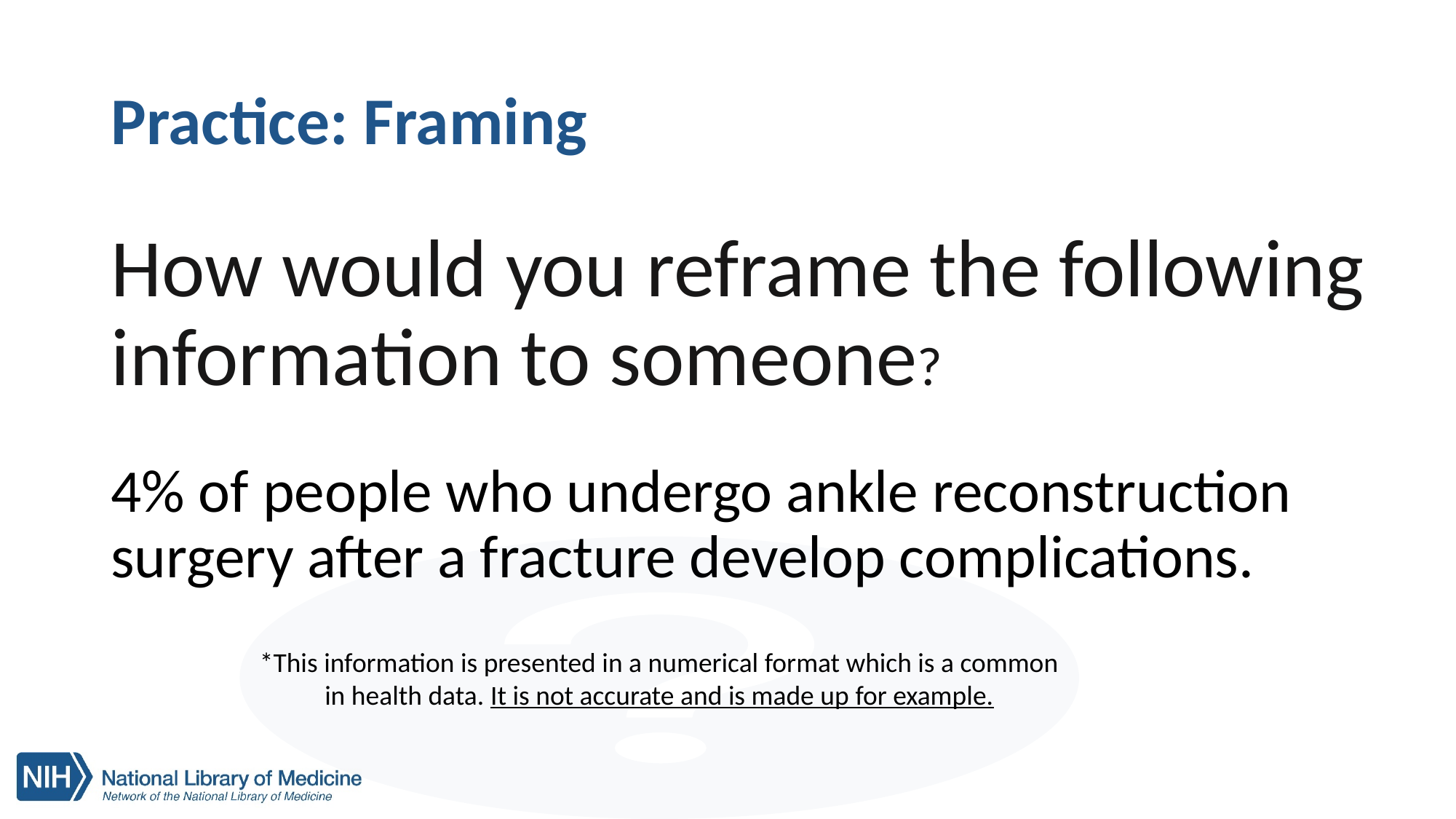

# Practice: Framing
How would you reframe the following information to someone?

4% of people who undergo ankle reconstruction surgery after a fracture develop complications.

*This information is presented in a numerical format which is a common in health data. It is not accurate and is made up for example.